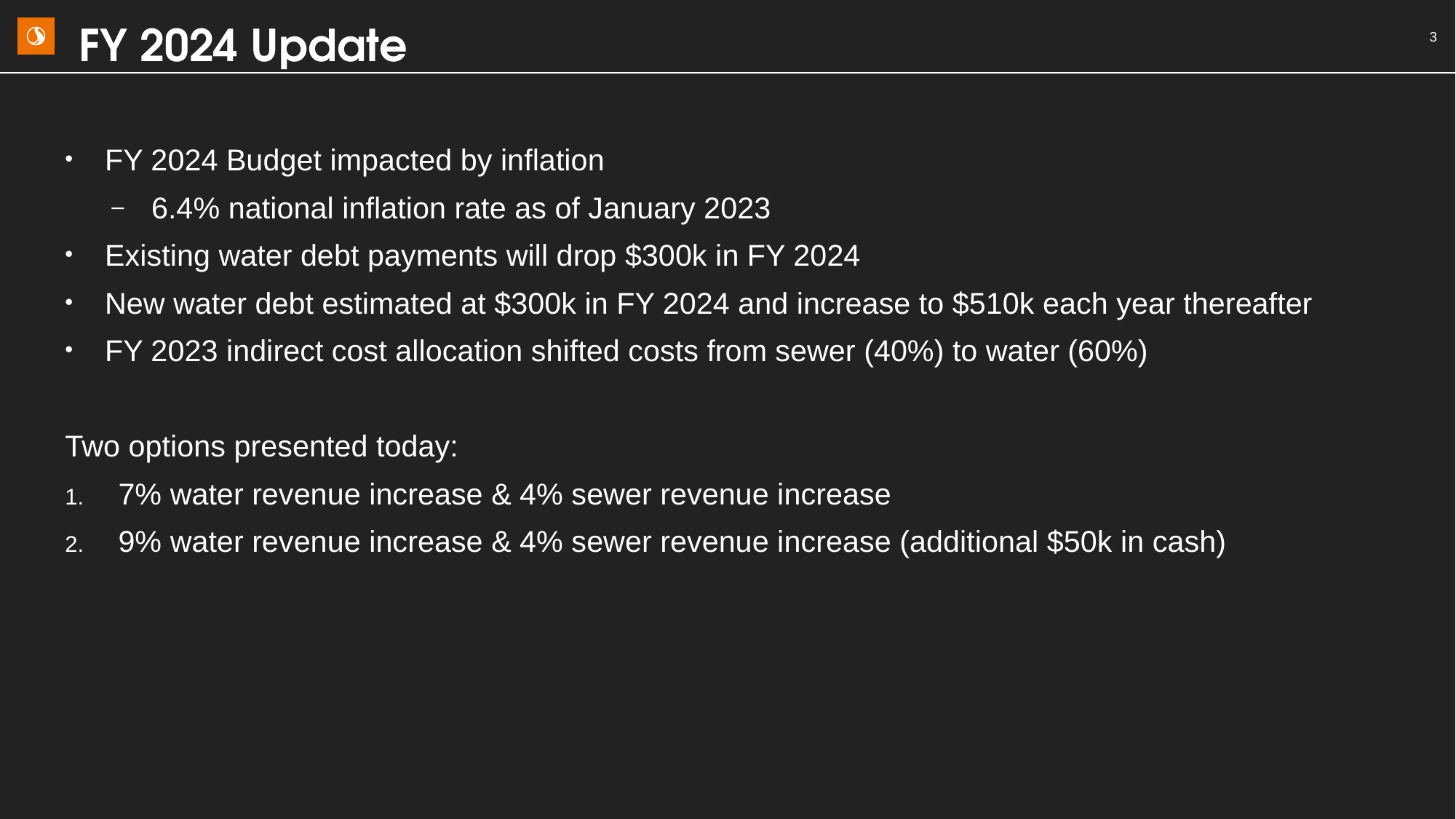

# FY 2024 Update
3
FY 2024 Budget impacted by inflation
6.4% national inflation rate as of January 2023
Existing water debt payments will drop $300k in FY 2024
New water debt estimated at $300k in FY 2024 and increase to $510k each year thereafter
FY 2023 indirect cost allocation shifted costs from sewer (40%) to water (60%)

Two options presented today:
7% water revenue increase & 4% sewer revenue increase
9% water revenue increase & 4% sewer revenue increase (additional $50k in cash)